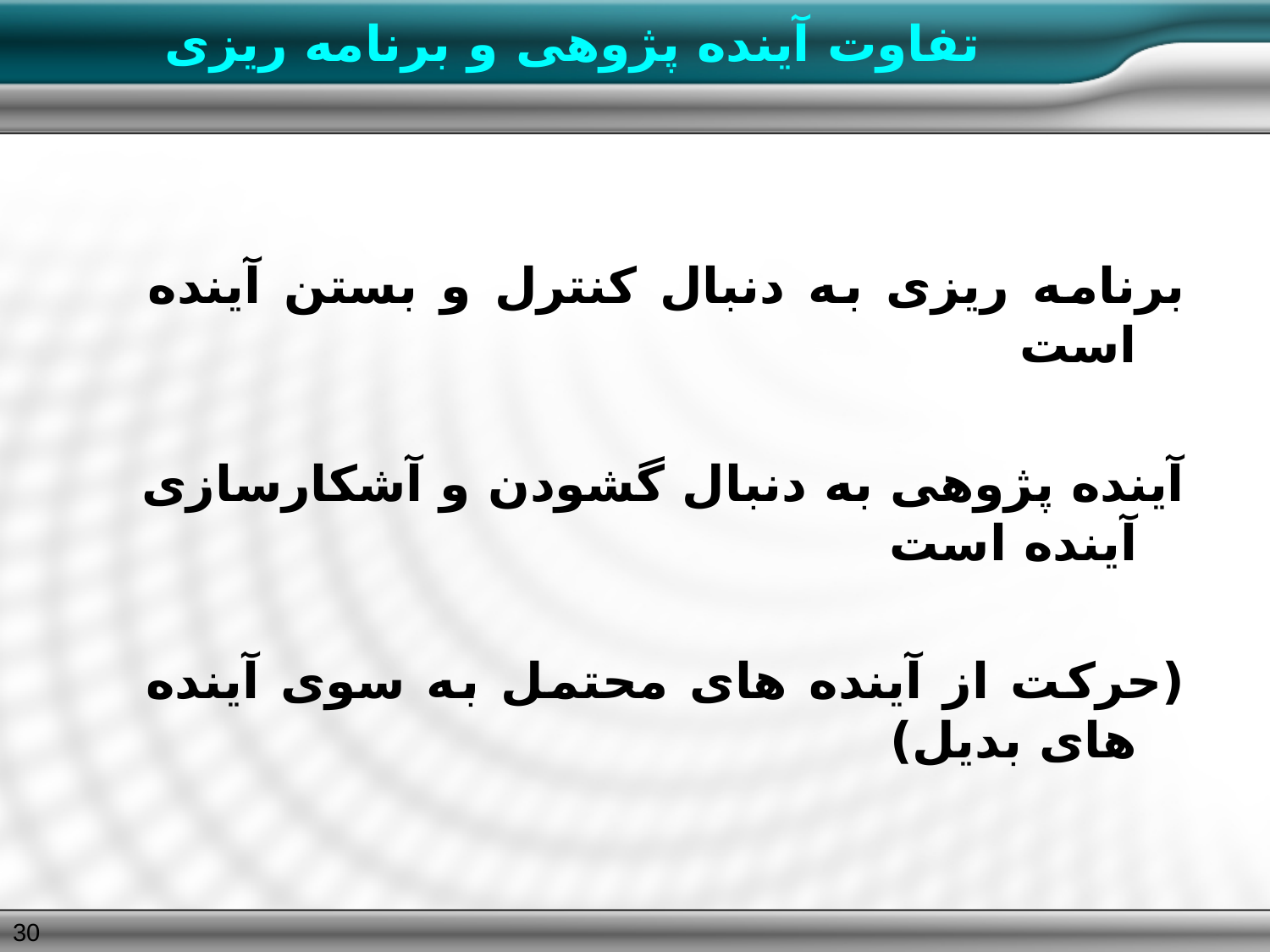

# تفاوت آینده پژوهی و برنامه ریزی
برنامه ریزی به دنبال کنترل و بستن آینده است

آینده پژوهی به دنبال گشودن و آشکارسازی آینده است

(حرکت از آینده های محتمل به سوی آینده های بدیل)
30